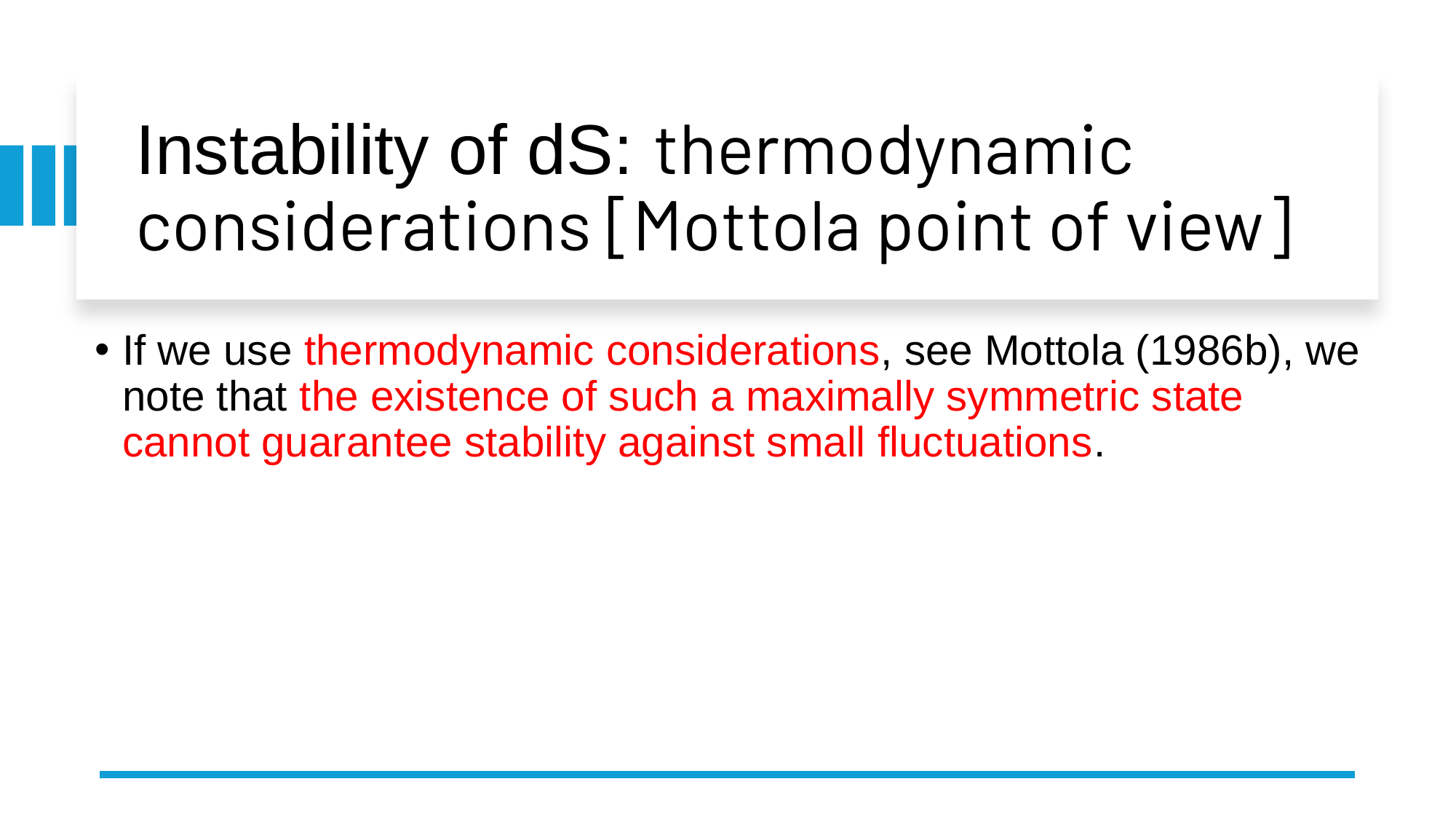

# Instability of dS: thermodynamic considerations [Mottola point of view]

If we use thermodynamic considerations, see Mottola (1986b), we note that the existence of such a maximally symmetric state cannot guarantee stability against small fluctuations.